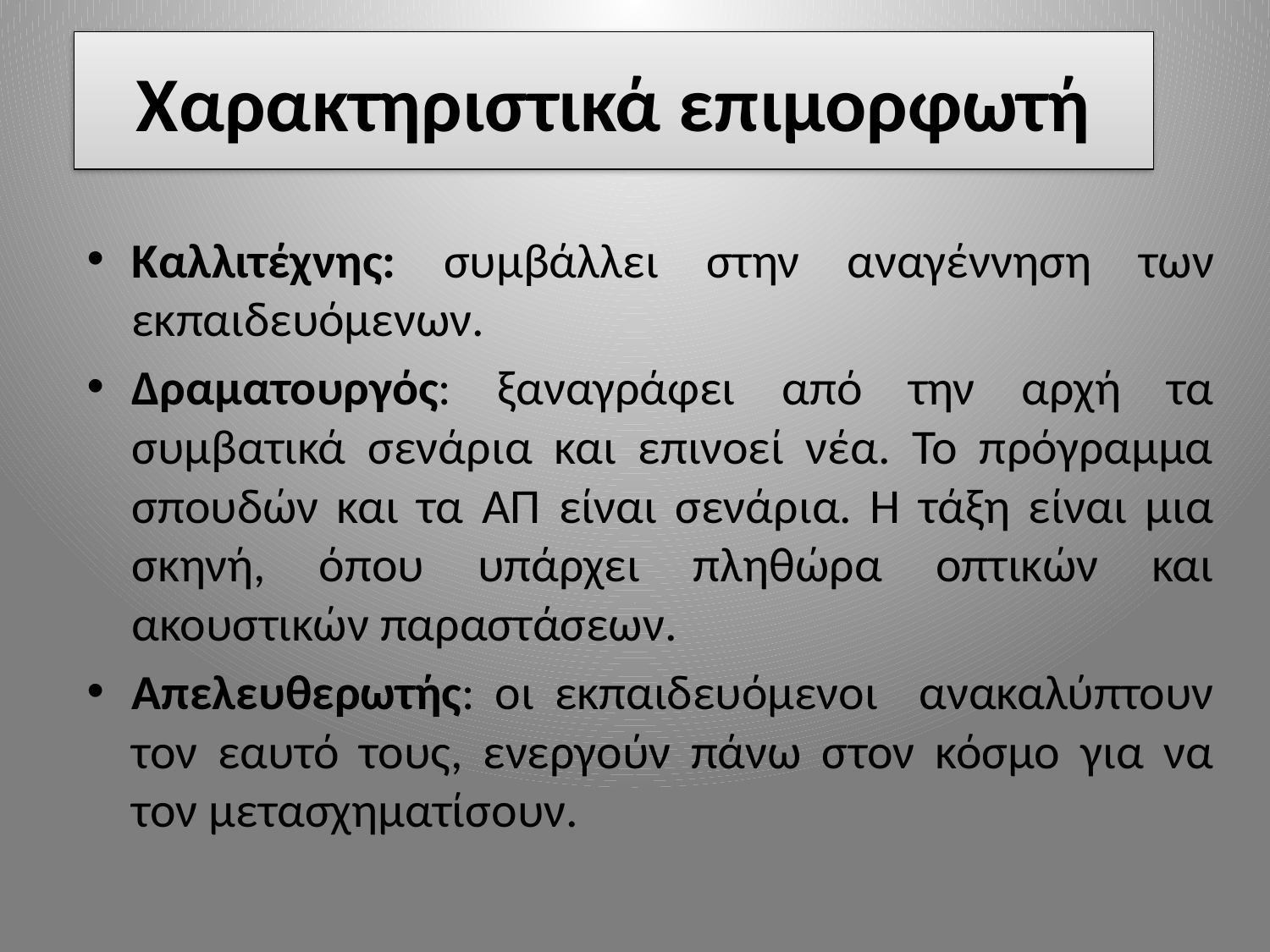

# Χαρακτηριστικά επιμορφωτή
Καλλιτέχνης: συμβάλλει στην αναγέννηση των εκπαιδευόμενων.
Δραματουργός: ξαναγράφει από την αρχή τα συμβατικά σενάρια και επινοεί νέα. Το πρόγραμμα σπουδών και τα ΑΠ είναι σενάρια. Η τάξη είναι μια σκηνή, όπου υπάρχει πληθώρα οπτικών και ακουστικών παραστάσεων.
Απελευθερωτής: οι εκπαιδευόμενοι  ανακαλύπτουν τον εαυτό τους, ενεργούν πάνω στον κόσμο για να τον μετασχηματίσουν.